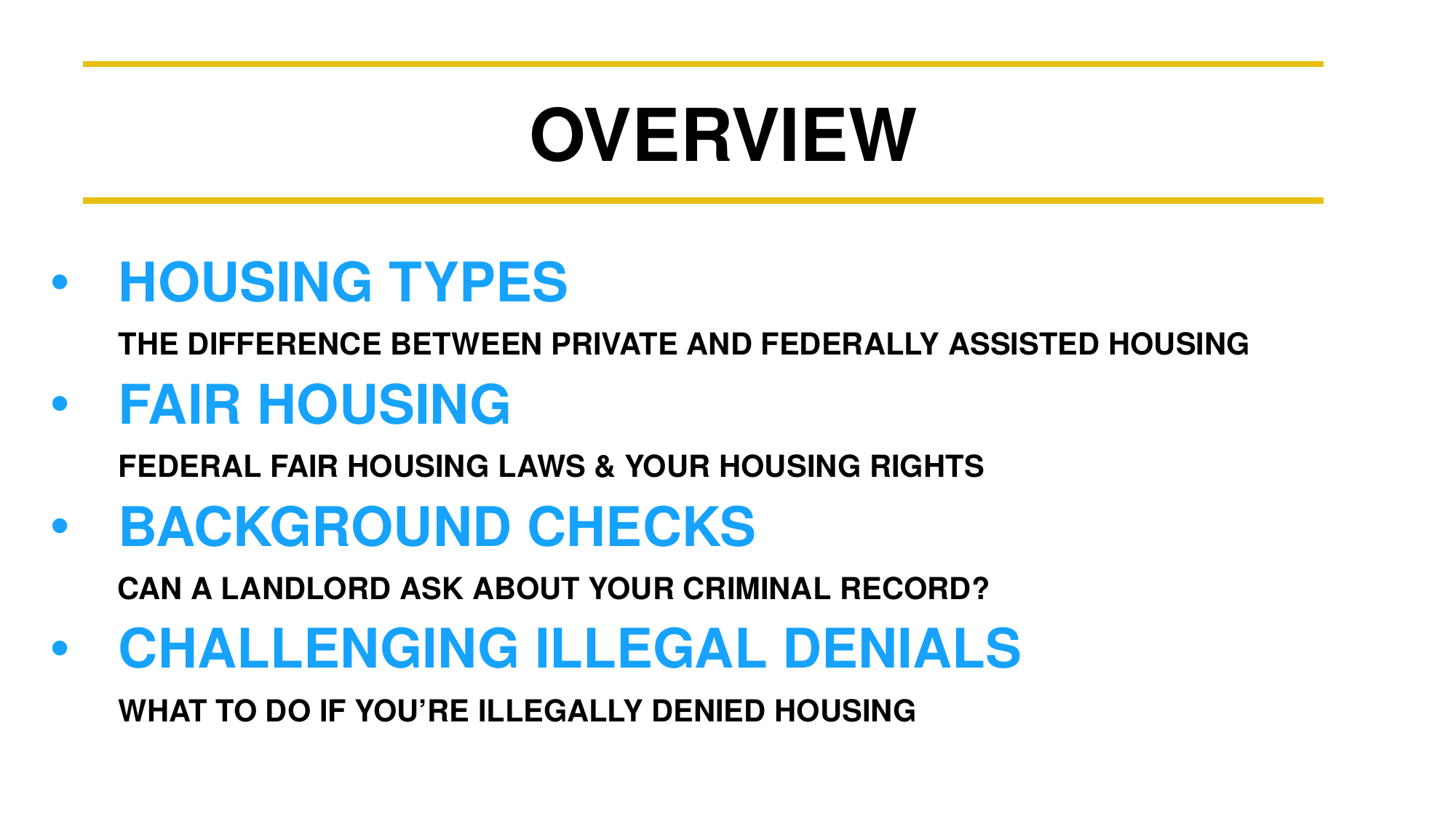

# OVERVIEW
HOUSING TYPES
THE DIFFERENCE BETWEEN PRIVATE AND FEDERALLY ASSISTED HOUSING
FAIR HOUSING
FEDERAL FAIR HOUSING LAWS & YOUR HOUSING RIGHTS
BACKGROUND CHECKS
        CAN A LANDLORD ASK ABOUT YOUR CRIMINAL RECORD?
CHALLENGING ILLEGAL DENIALS
WHAT TO DO IF YOU’RE ILLEGALLY DENIED HOUSING